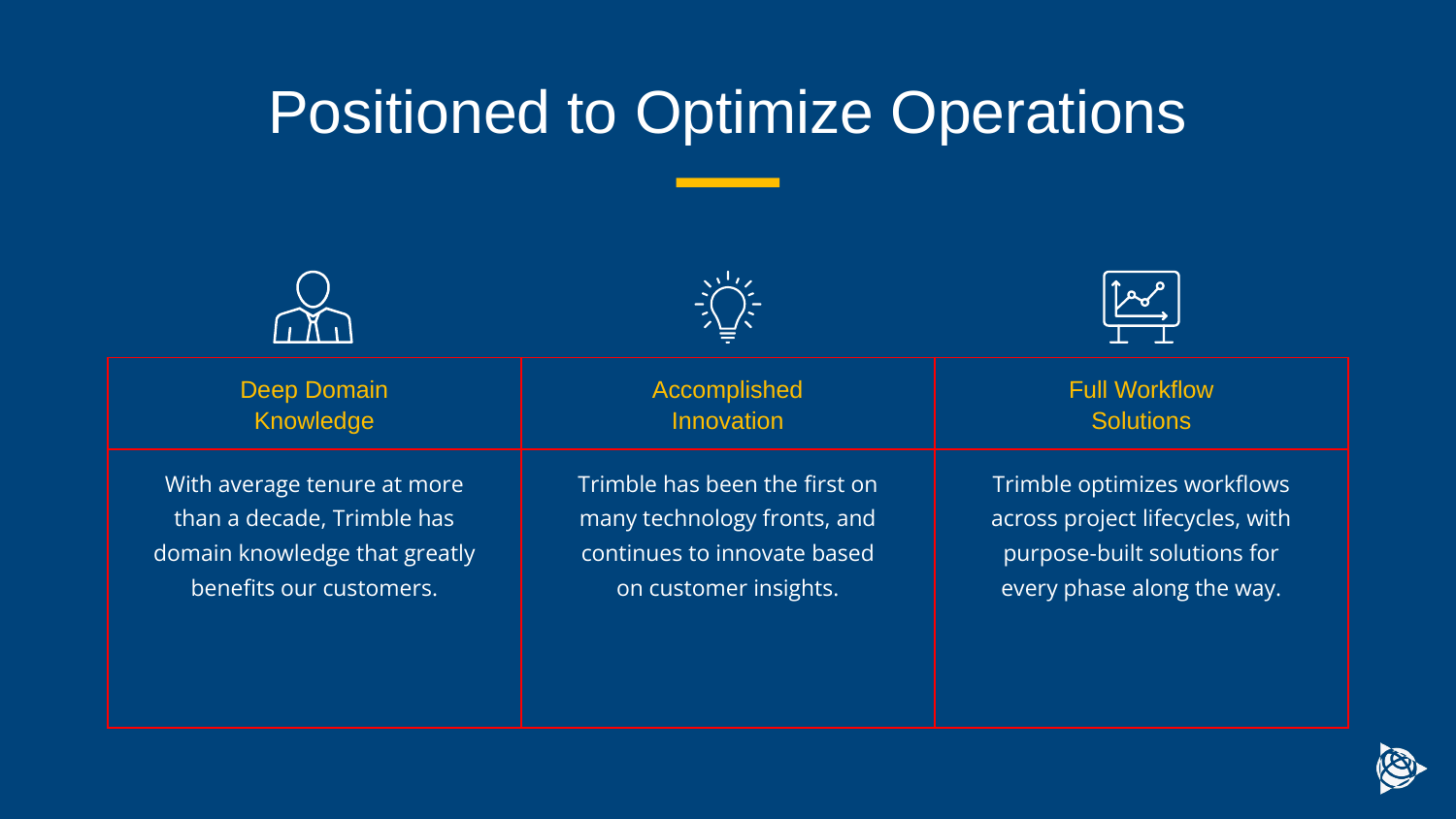

# Positioned to Optimize Operations

| Deep Domain Knowledge | Accomplished Innovation | Full Workflow Solutions |
| --- | --- | --- |
| With average tenure at more than a decade, Trimble has domain knowledge that greatly benefits our customers. | Trimble has been the ﬁrst on many technology fronts, and continues to innovate based on customer insights. | Trimble optimizes workflows across project lifecycles, with purpose-built solutions for every phase along the way. |